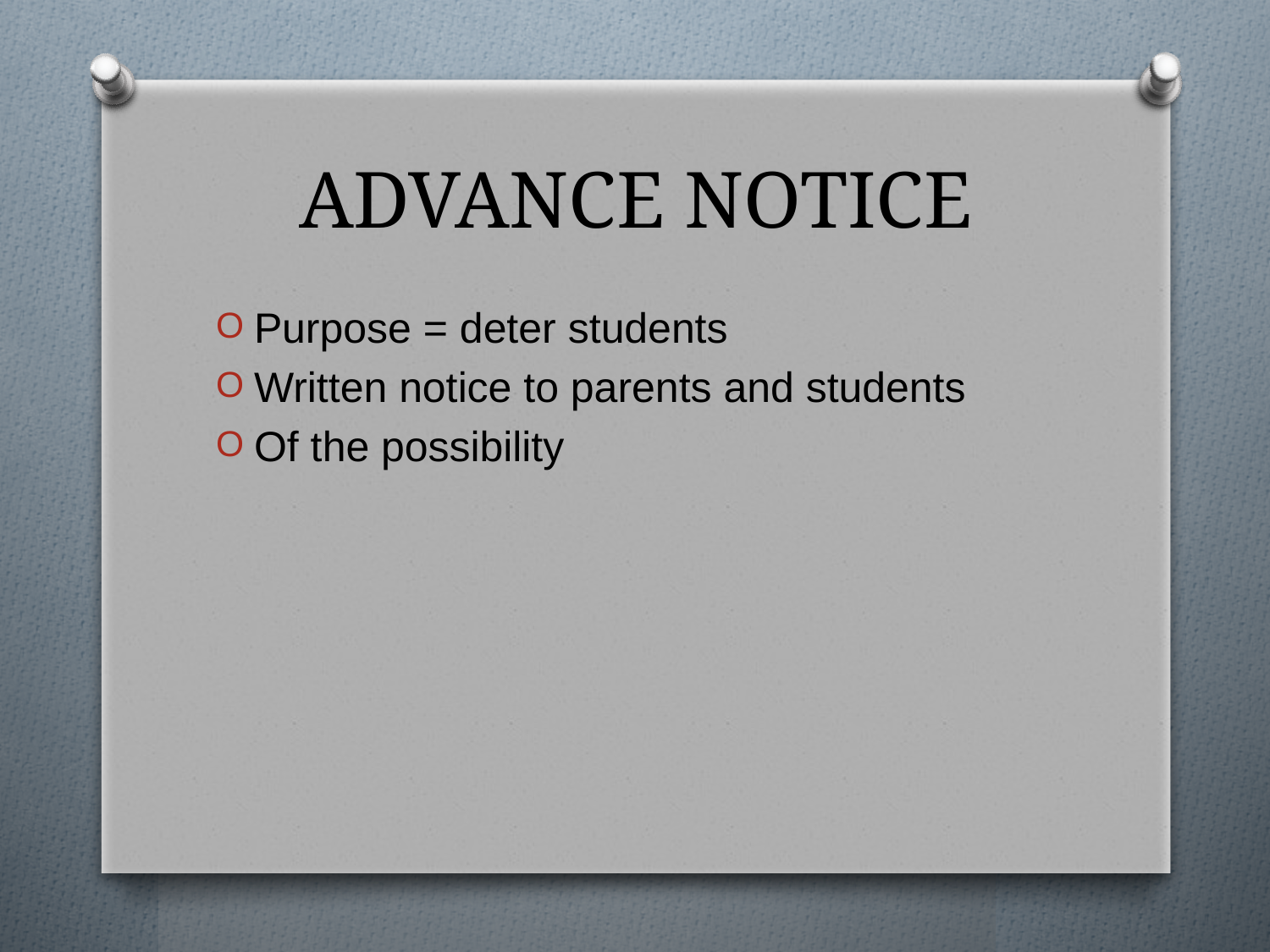

# ADVANCE NOTICE
Purpose = deter students
Written notice to parents and students
Of the possibility